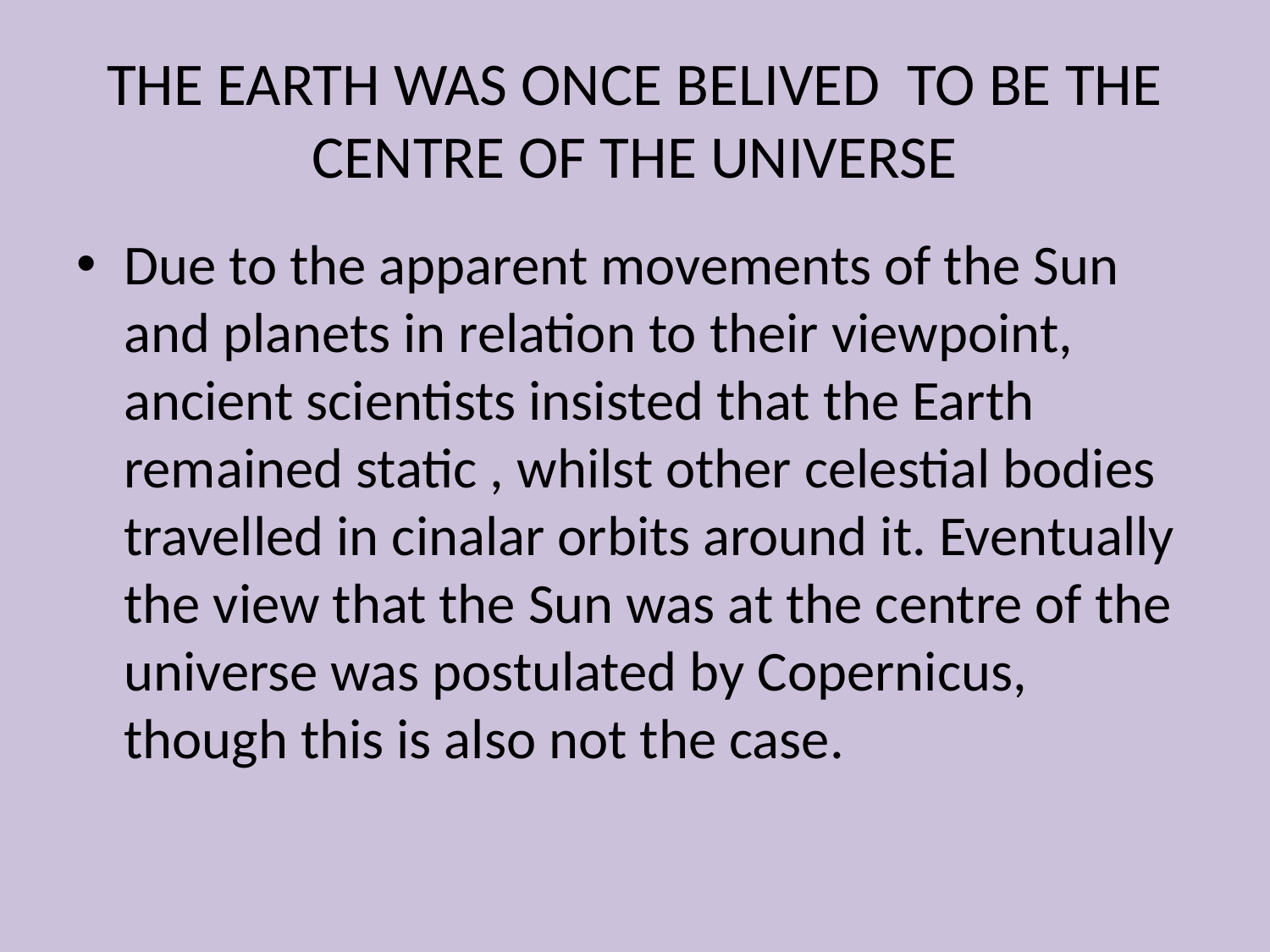

# THE EARTH WAS ONCE BELIVED  TO BE THE CENTRE OF THE UNIVERSE
Due to the apparent movements of the Sun and planets in relation to their viewpoint, ancient scientists insisted that the Earth remained static , whilst other celestial bodies travelled in cinalar orbits around it. Eventually the view that the Sun was at the centre of the universe was postulated by Copernicus, though this is also not the case.